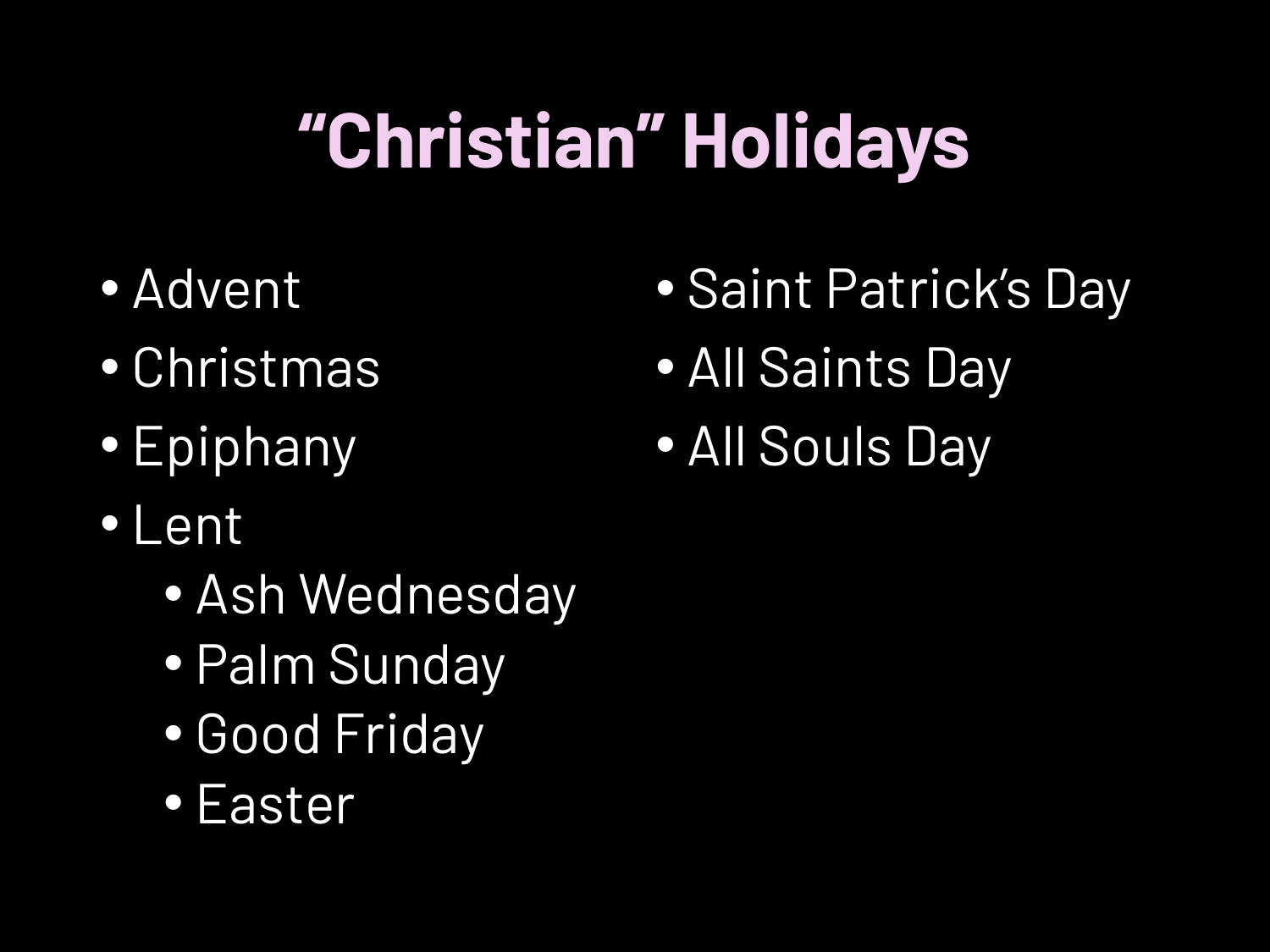

# “Christian” Holidays
Advent
Christmas
Epiphany
Lent
Ash Wednesday
Palm Sunday
Good Friday
Easter
Saint Patrick’s Day
All Saints Day
All Souls Day